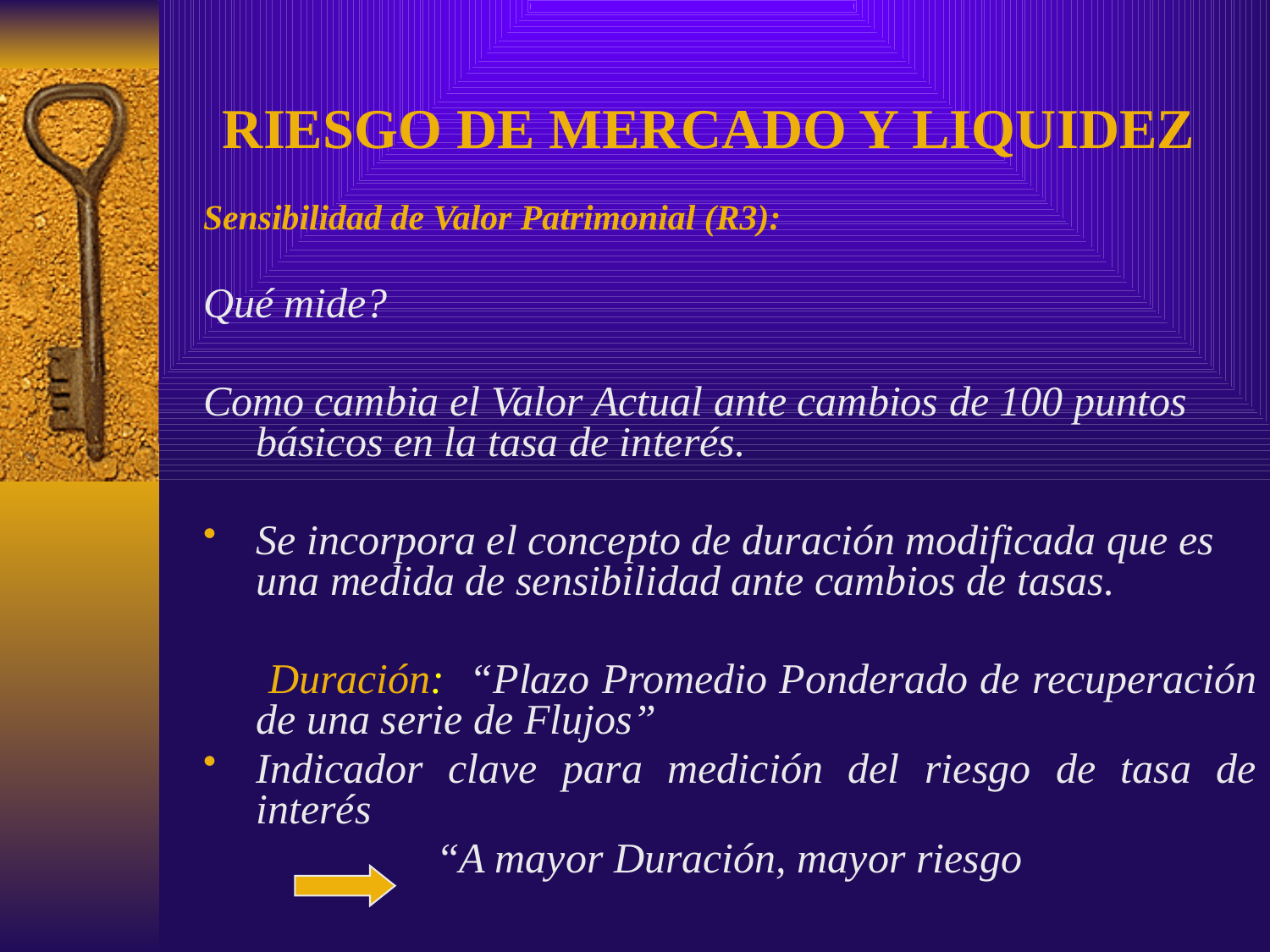

# RIESGO DE MERCADO Y LIQUIDEZ
Sensibilidad de Valor Patrimonial (R3):

Qué mide?

Como cambia el Valor Actual ante cambios de 100 puntos básicos en la tasa de interés.

Se incorpora el concepto de duración modificada que es una medida de sensibilidad ante cambios de tasas.

	 Duración:  “Plazo Promedio Ponderado de recuperación de una serie de Flujos”
Indicador clave para medición del riesgo de tasa de interés
                      “A mayor Duración, mayor riesgo